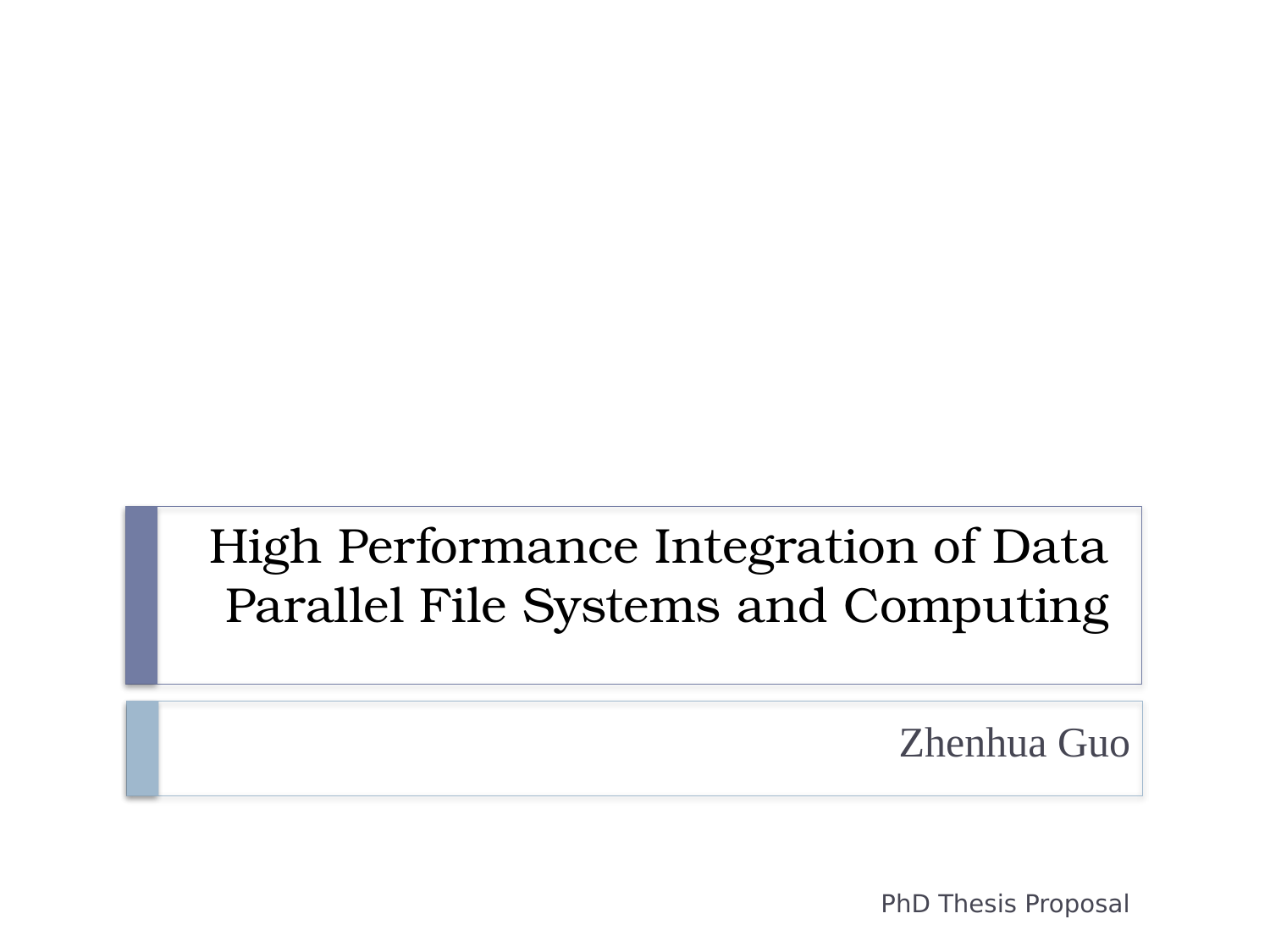

# High Performance Integration of Data Parallel File Systems and Computing
Zhenhua Guo
PhD Thesis Proposal